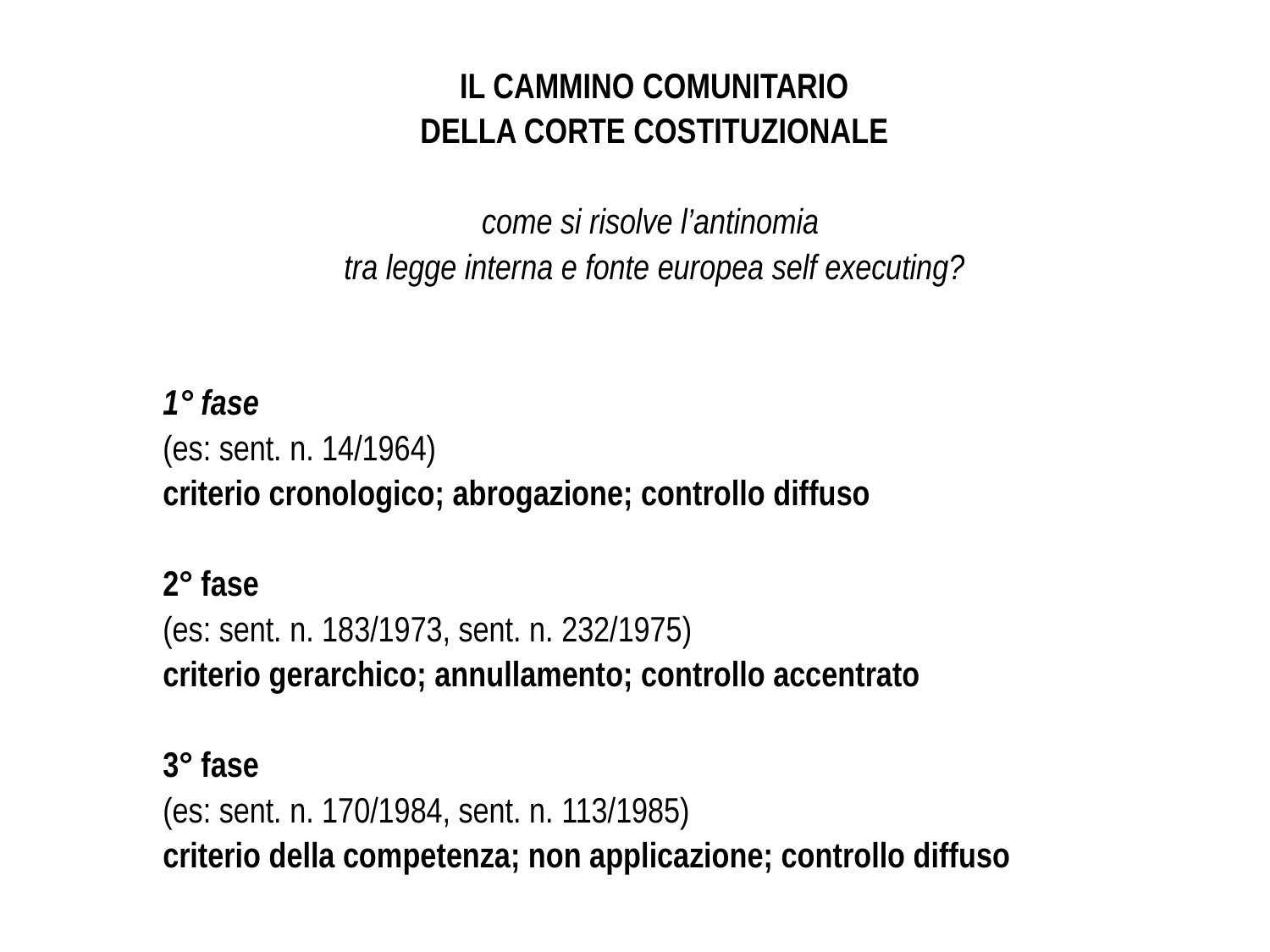

IL CAMMINO COMUNITARIO
DELLA CORTE COSTITUZIONALE

come si risolve l’antinomia
tra legge interna e fonte europea self executing?

1° fase
(es: sent. n. 14/1964)
criterio cronologico; abrogazione; controllo diffuso

2° fase
(es: sent. n. 183/1973, sent. n. 232/1975)
criterio gerarchico; annullamento; controllo accentrato

3° fase
(es: sent. n. 170/1984, sent. n. 113/1985)
criterio della competenza; non applicazione; controllo diffuso